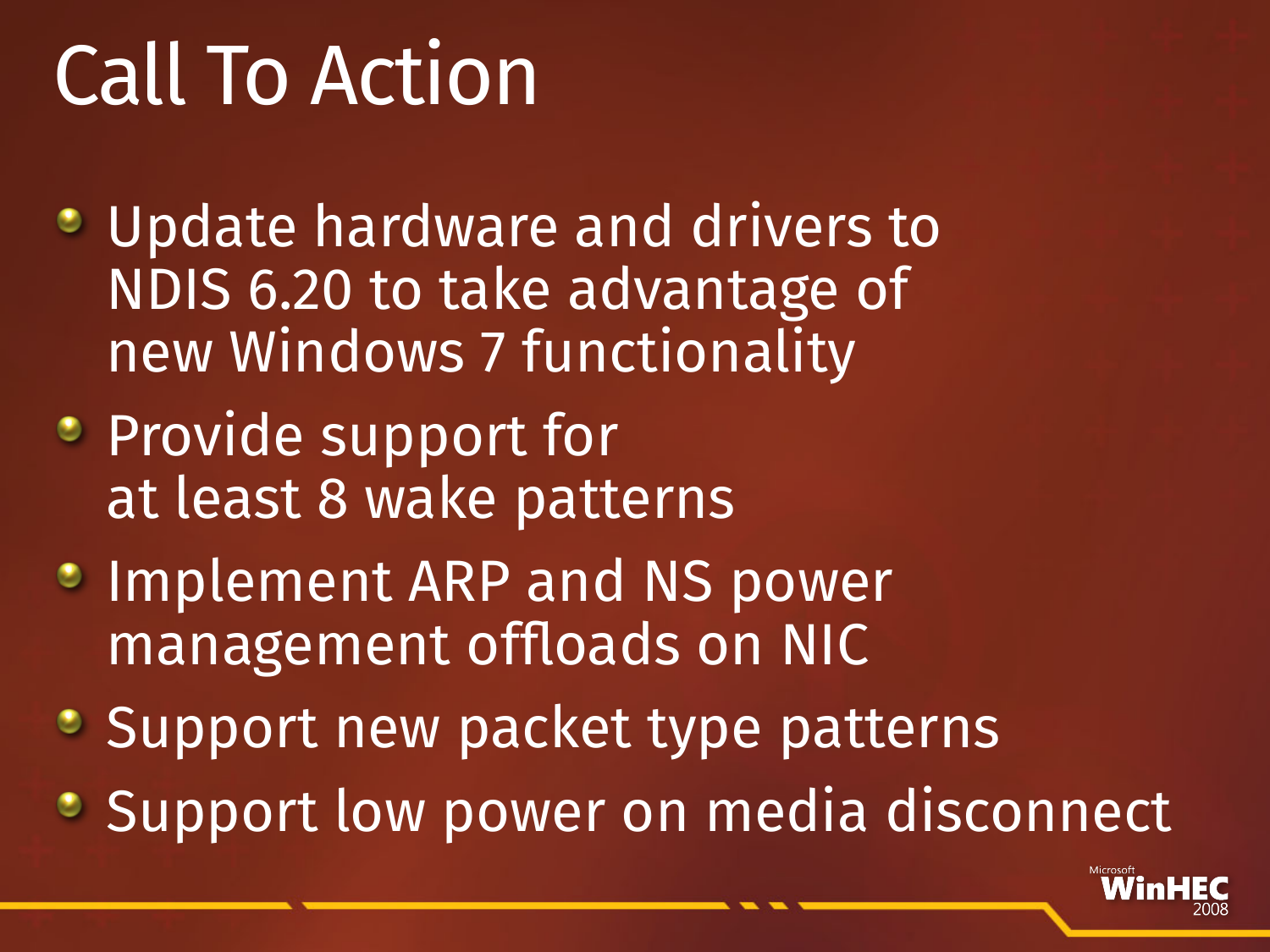

# Call To Action
Update hardware and drivers to
NDIS 6.20 to take advantage of
new Windows 7 functionality
Provide support for
at least 8 wake patterns
Implement ARP and NS power management offloads on NIC
Support new packet type patterns
Support low power on media disconnect